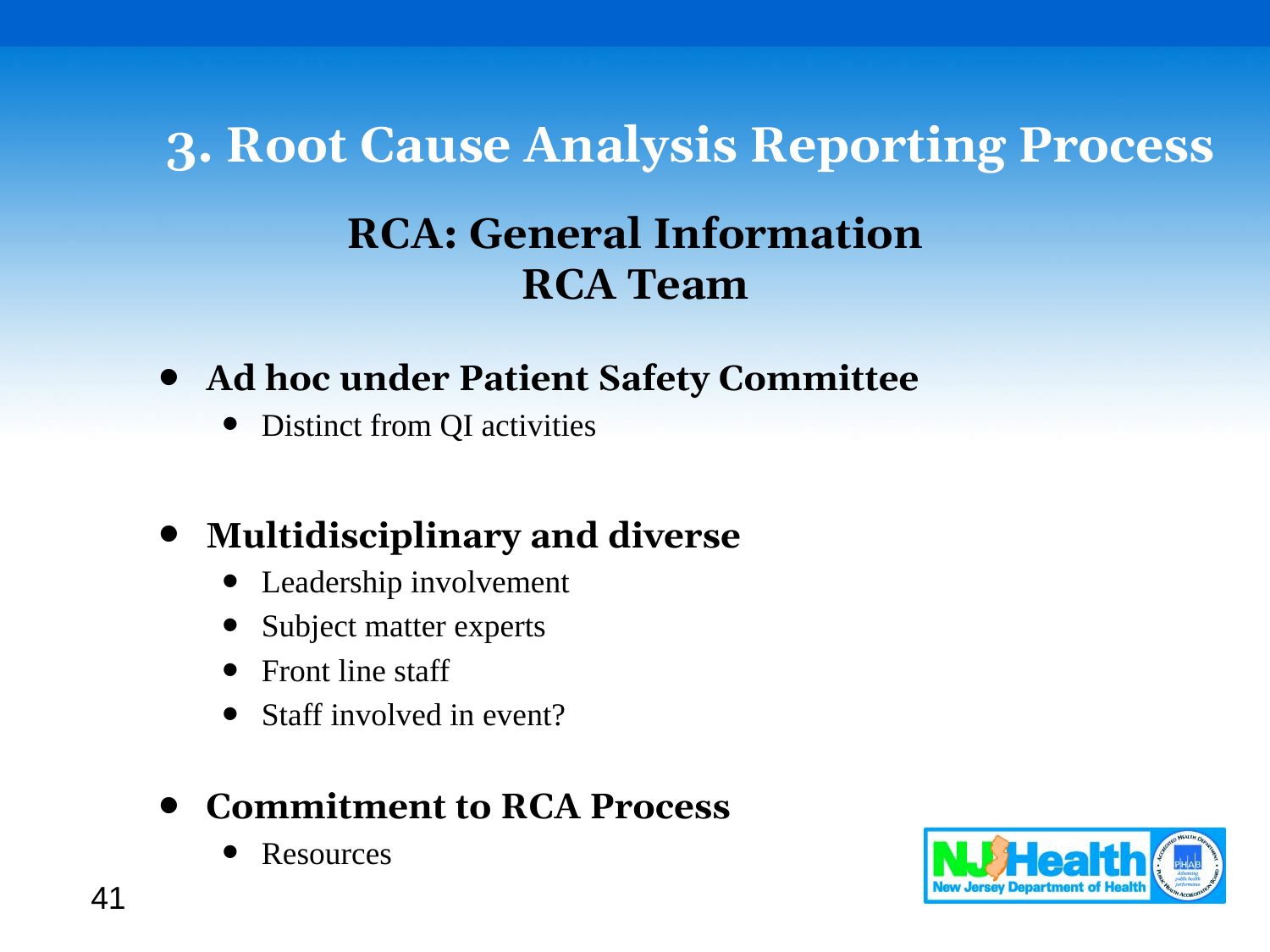

# 3. Root Cause Analysis Reporting Process
RCA: General Information
RCA Team
Ad hoc under Patient Safety Committee
Distinct from QI activities

Multidisciplinary and diverse
Leadership involvement
Subject matter experts
Front line staff
Staff involved in event?

Commitment to RCA Process
Resources